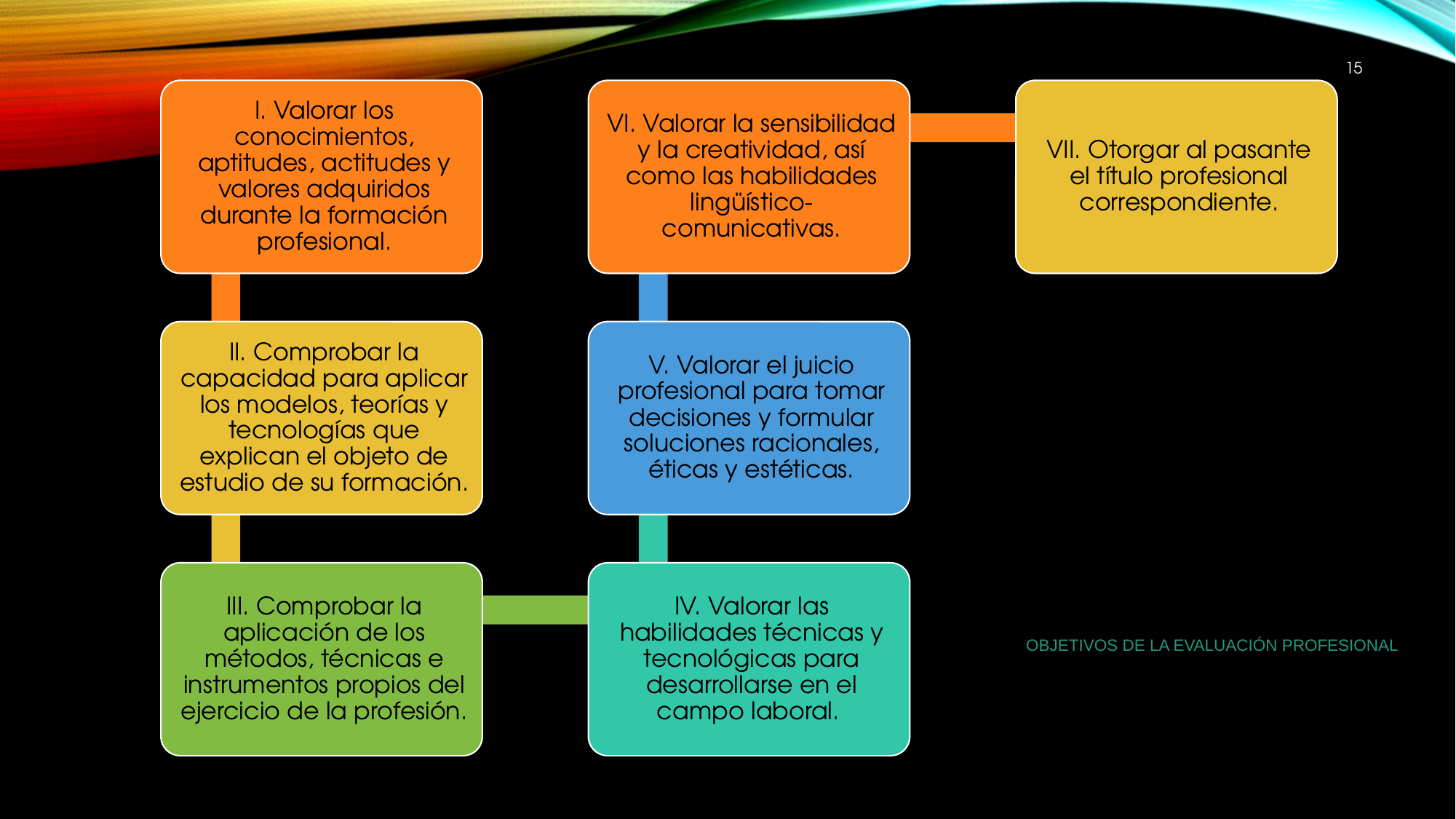

I. Valorar los conocimientos, aptitudes, actitudes y valores adquiridos durante la formación profesional.
II. Comprobar la capacidad para aplicar los modelos, teorías y tecnologías que explican el objeto de estudio de su formación.
III. Comprobar la aplicación de los métodos, técnicas e instrumentos propios del ejercicio de la profesión.
IV. Valorar las habilidades técnicas y tecnológicas para desarrollarse en el campo laboral.
V. Valorar el juicio profesional para tomar decisiones y formular soluciones racionales, éticas y estéticas.
VI. Valorar la sensibilidad y la creatividad, así como las habilidades lingüístico-comunicativas.
VII. Otorgar al pasante el título profesional correspondiente.
15
# OBJETIVOS DE LA EVALUACIÓN PROFESIONAL